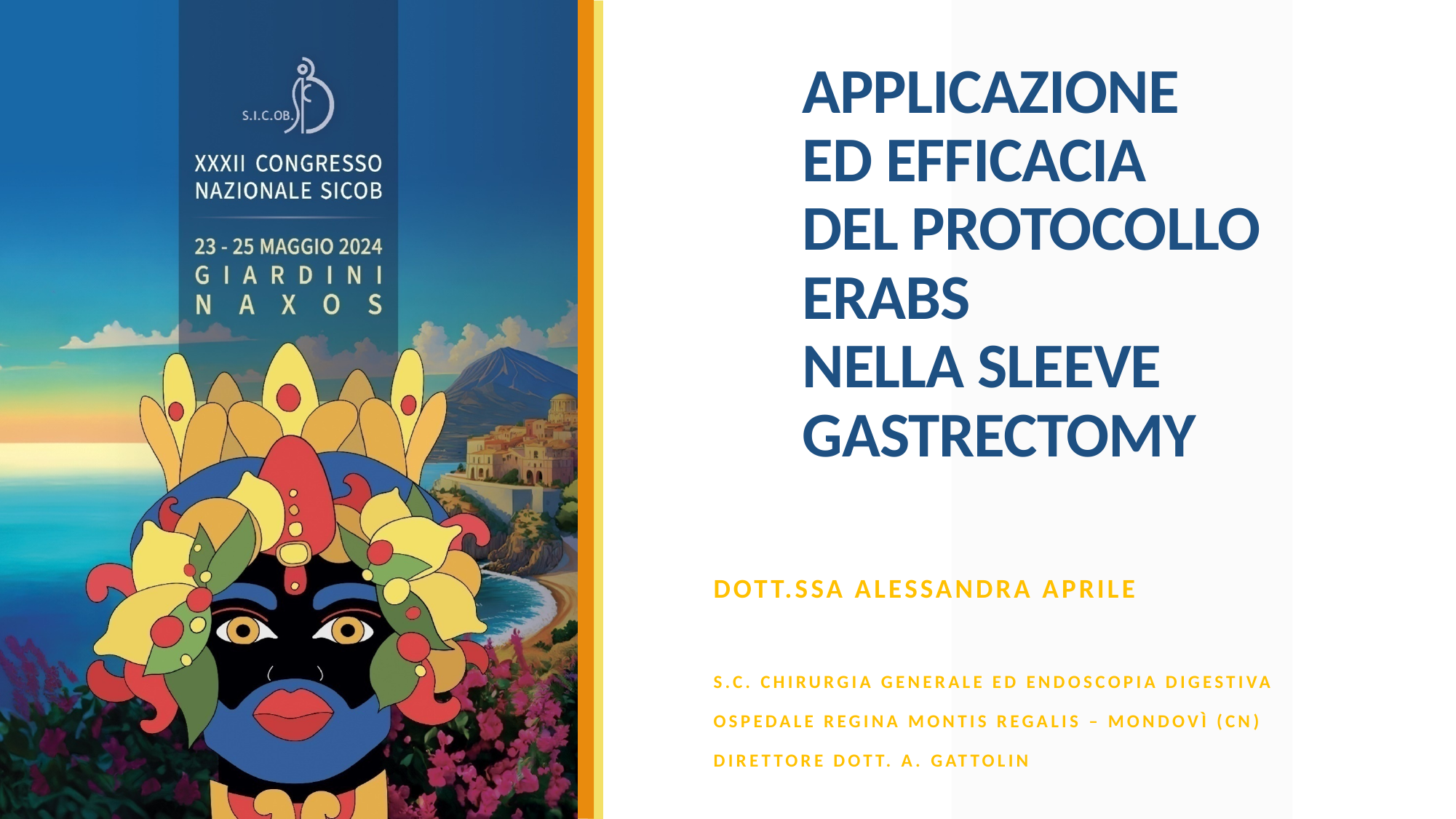

# APPLICAZIONE ED EFFICACIA DEL PROTOCOLLO ERABS NELLA SLEEVE GASTRECTOMY
Dott.ssa Alessandra Aprile

S.C. Chirurgia Generale ed Endoscopia Digestiva
Ospedale Regina Montis Regalis – Mondovì (CN)
Direttore Dott. A. Gattolin